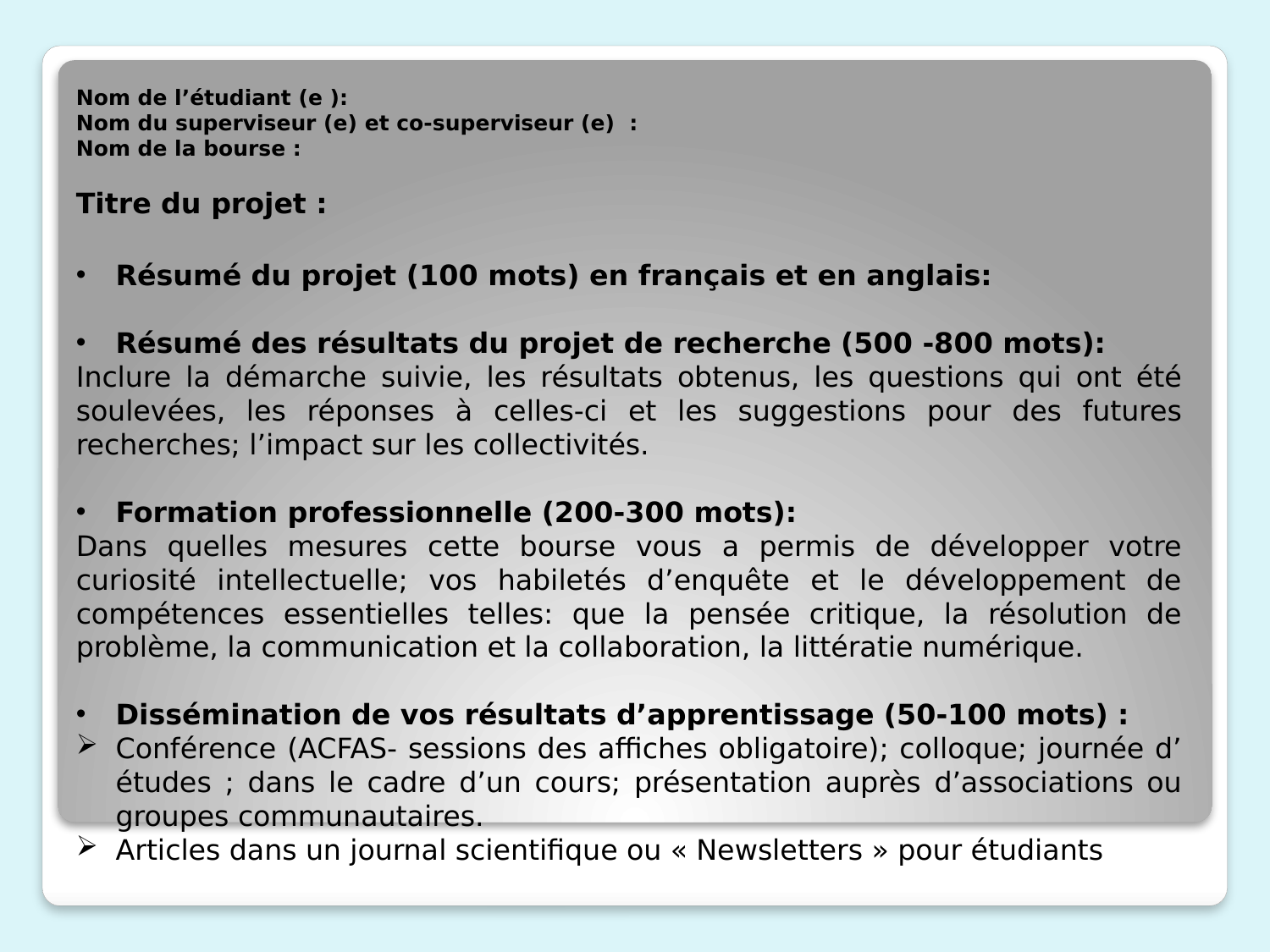

Nom de l’étudiant (e ):
Nom du superviseur (e) et co-superviseur (e)  :
Nom de la bourse :

Titre du projet :

Résumé du projet (100 mots) en français et en anglais:

Résumé des résultats du projet de recherche (500 -800 mots):
Inclure la démarche suivie, les résultats obtenus, les questions qui ont été soulevées, les réponses à celles-ci et les suggestions pour des futures recherches; l’impact sur les collectivités.

Formation professionnelle (200-300 mots):
Dans quelles mesures cette bourse vous a permis de développer votre curiosité intellectuelle; vos habiletés d’enquête et le développement de compétences essentielles telles: que la pensée critique, la résolution de problème, la communication et la collaboration, la littératie numérique.

Dissémination de vos résultats d’apprentissage (50-100 mots) :
Conférence (ACFAS- sessions des affiches obligatoire); colloque; journée d’ études ; dans le cadre d’un cours; présentation auprès d’associations ou groupes communautaires.
Articles dans un journal scientifique ou « Newsletters » pour étudiants